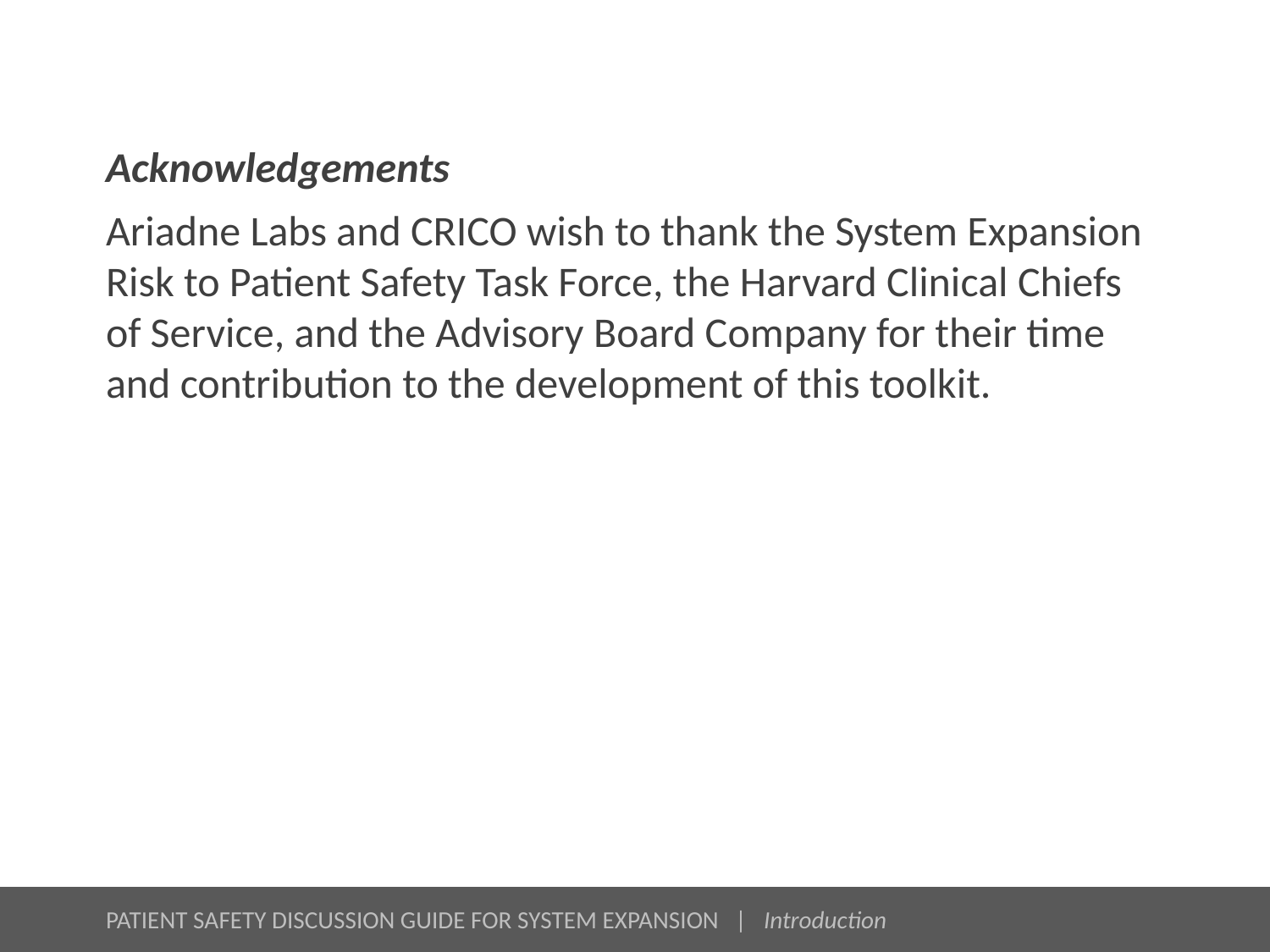

# Acknowledgements
Ariadne Labs and CRICO wish to thank the System Expansion Risk to Patient Safety Task Force, the Harvard Clinical Chiefs of Service, and the Advisory Board Company for their time and contribution to the development of this toolkit.

PATIENT SAFETY DISCUSSION GUIDE FOR SYSTEM EXPANSION   |   Introduction